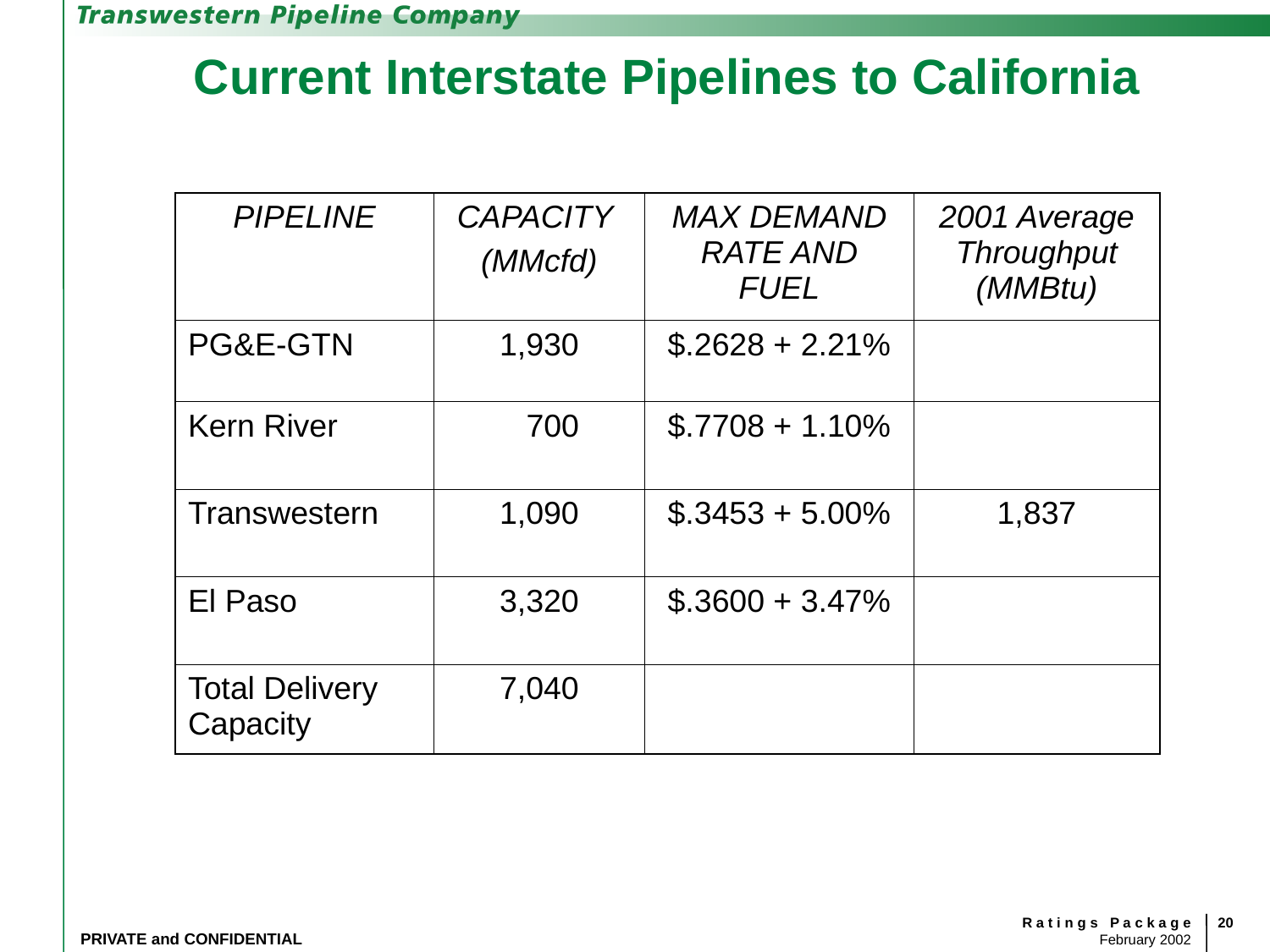

# Current Interstate Pipelines to California
| PIPELINE | CAPACITY (MMcfd) | MAX DEMAND RATE AND FUEL | 2001 Average Throughput (MMBtu) |
| --- | --- | --- | --- |
| PG&E-GTN | 1,930 | $.2628 + 2.21% |  |
| Kern River | 700 | $.7708 + 1.10% |  |
| Transwestern | 1,090 | $.3453 + 5.00% | 1,837 |
| El Paso | 3,320 | $.3600 + 3.47% |  |
| Total Delivery Capacity | 7,040 |  |  |
20